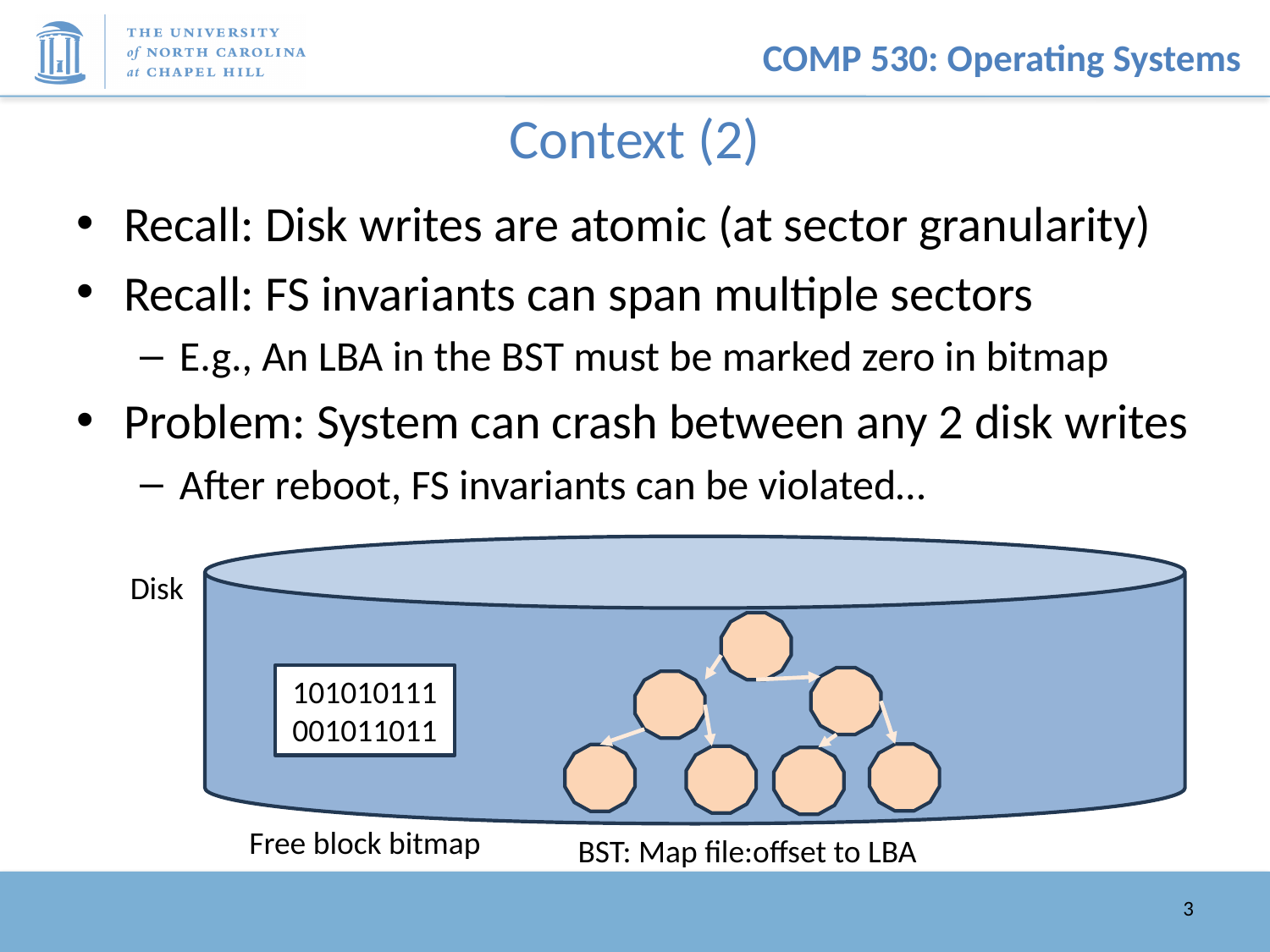

# Context (2)
Recall: Disk writes are atomic (at sector granularity)
Recall: FS invariants can span multiple sectors
E.g., An LBA in the BST must be marked zero in bitmap
Problem: System can crash between any 2 disk writes
After reboot, FS invariants can be violated…

Disk

101010111
001011011

Free block bitmap
BST: Map file:offset to LBA
3